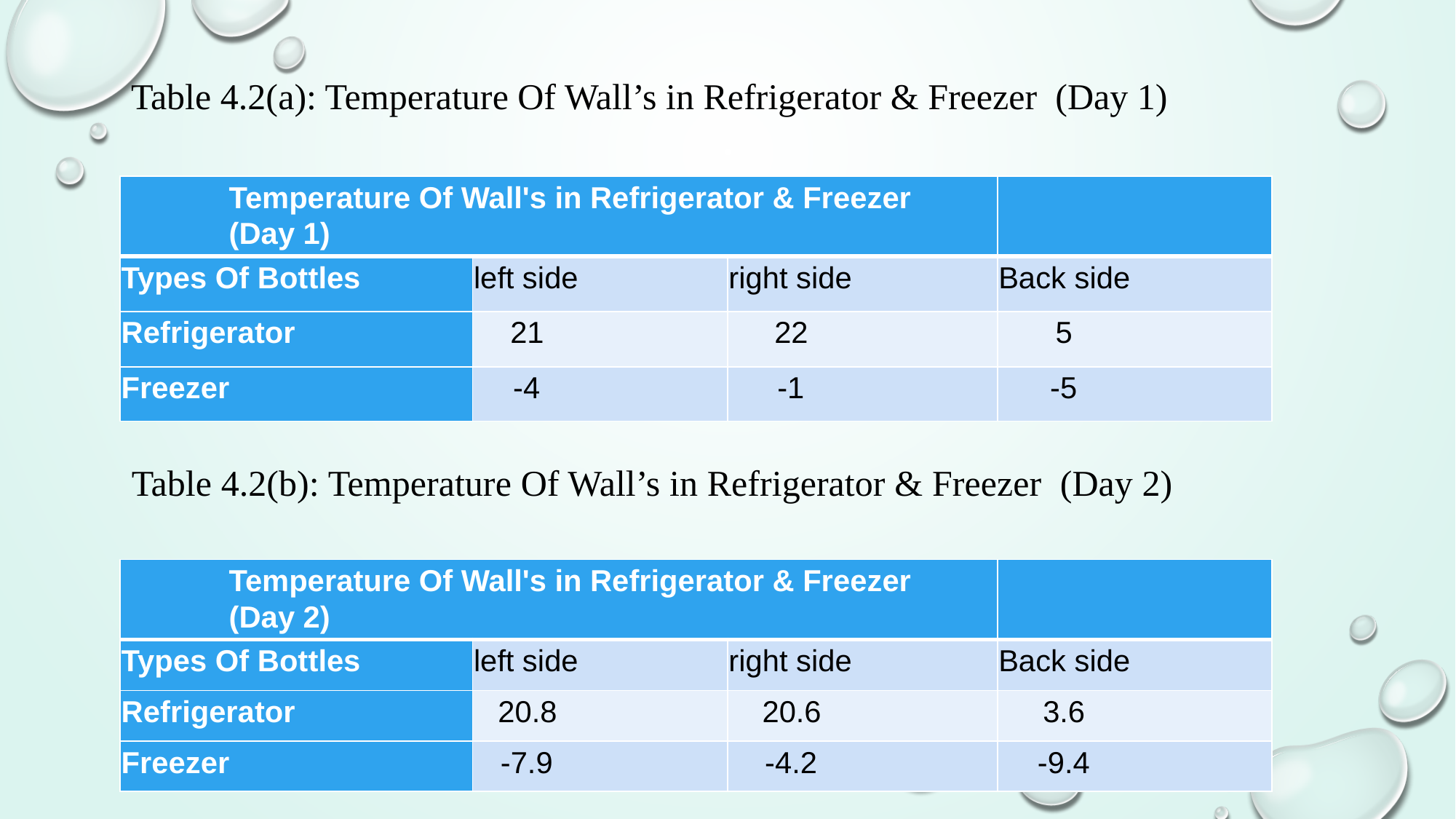

Table 4.2(a): Temperature Of Wall’s in Refrigerator & Freezer  (Day 1)
| Temperature Of Wall's in Refrigerator & Freezer (Day 1) |  |  |  |
| --- | --- | --- | --- |
| Types Of Bottles | left side | right side | Back side |
| Refrigerator | 21 | 22 | 5 |
| Freezer | -4 | -1 | -5 |
Table 4.2(b): Temperature Of Wall’s in Refrigerator & Freezer  (Day 2)
| Temperature Of Wall's in Refrigerator & Freezer (Day 2) |  |  |  |
| --- | --- | --- | --- |
| Types Of Bottles | left side | right side | Back side |
| Refrigerator | 20.8 | 20.6 | 3.6 |
| Freezer | -7.9 | -4.2 | -9.4 |